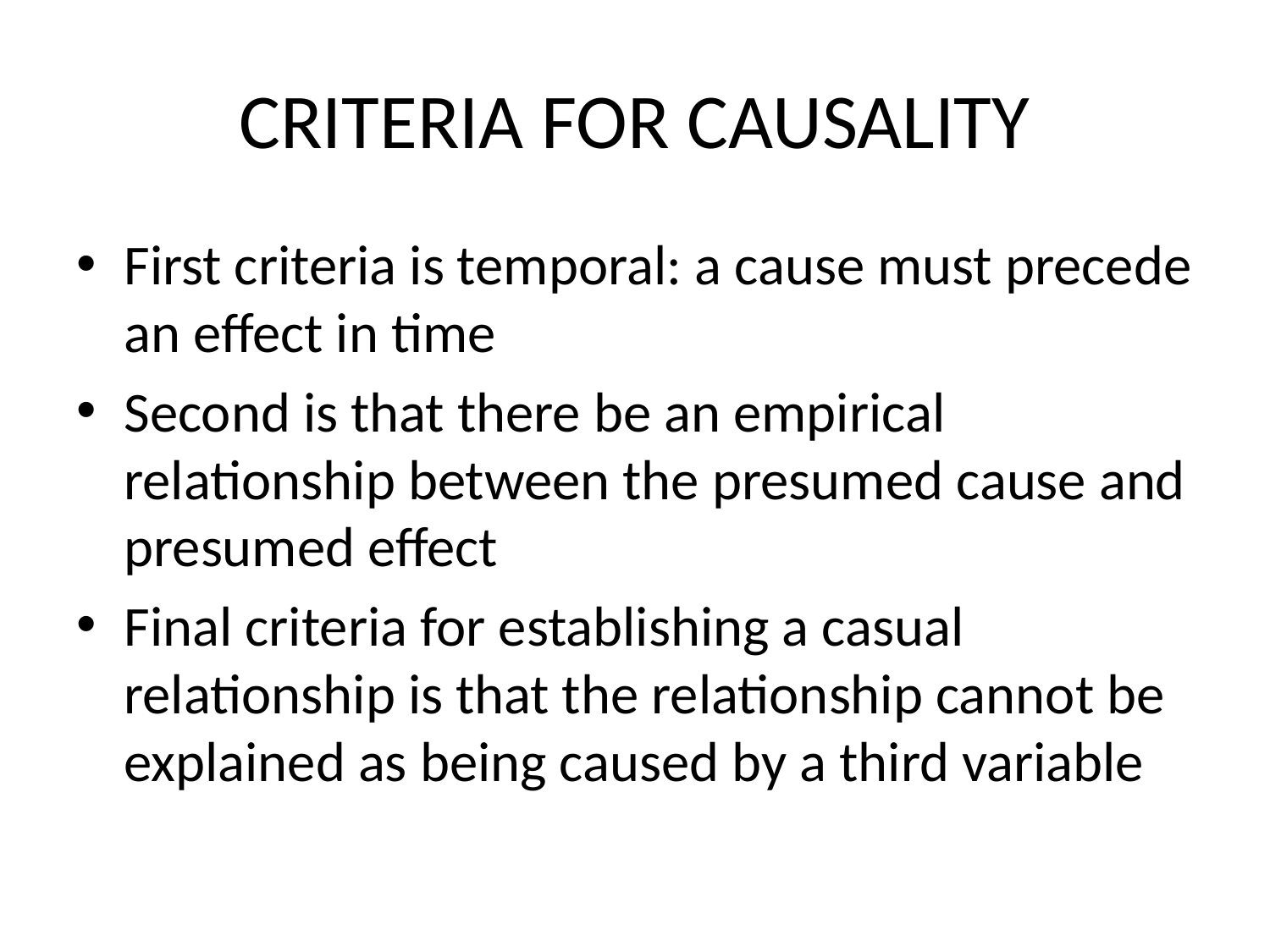

# CRITERIA FOR CAUSALITY
First criteria is temporal: a cause must precede an effect in time
Second is that there be an empirical relationship between the presumed cause and presumed effect
Final criteria for establishing a casual relationship is that the relationship cannot be explained as being caused by a third variable